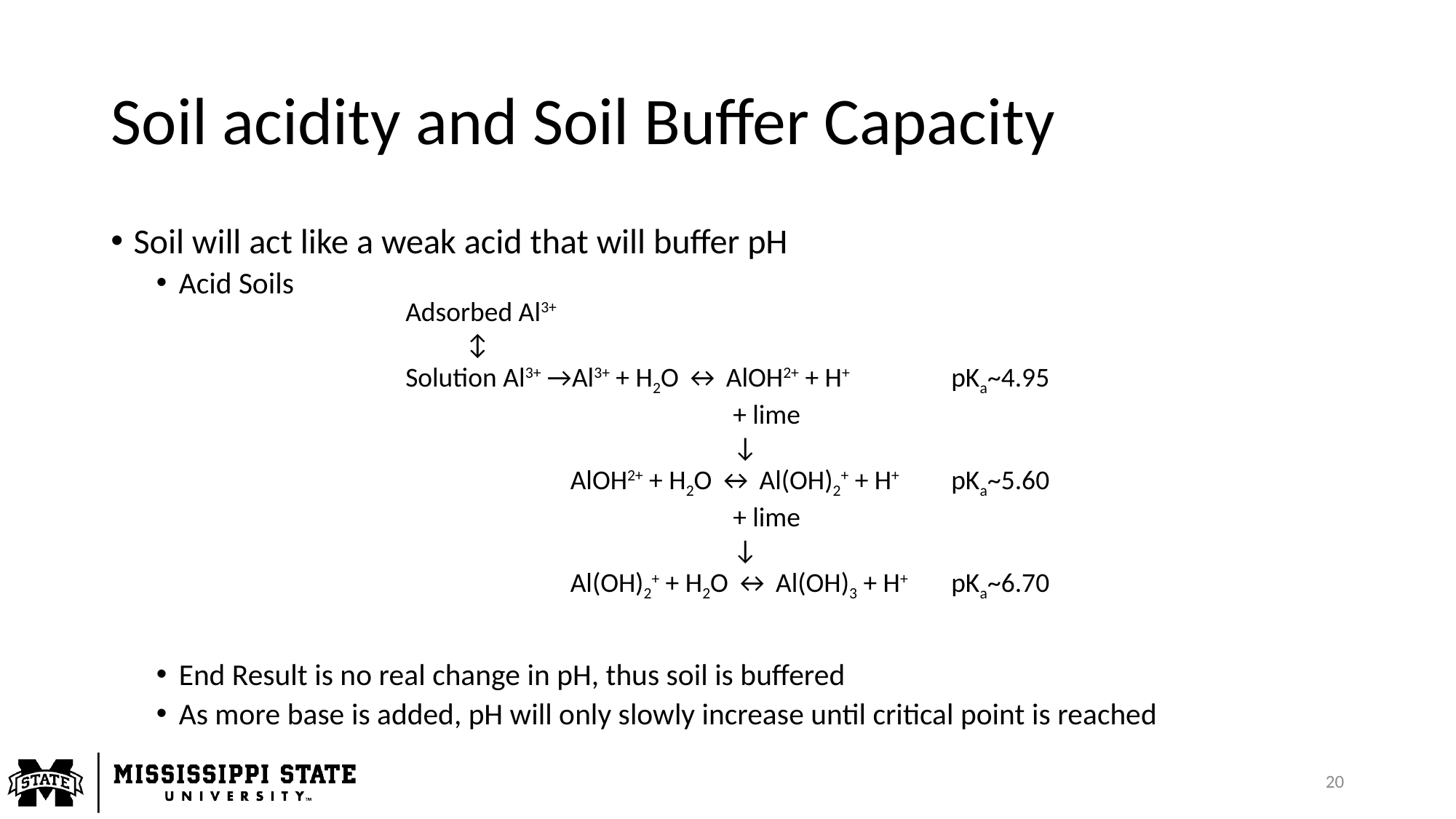

# Soil acidity and Soil Buffer Capacity
Soil will act like a weak acid that will buffer pH
Acid Soils

End Result is no real change in pH, thus soil is buffered
As more base is added, pH will only slowly increase until critical point is reached
Adsorbed Al3+
          ↕
Solution Al3+ →Al3+ + H2O ↔ AlOH2+ + H+  	pKa~4.95
			+ lime
			↓
	         AlOH2+ + H2O ↔ Al(OH)2+ + H+	pKa~5.60
			+ lime
			↓
	         Al(OH)2+ + H2O ↔ Al(OH)3 + H+	pKa~6.70

20